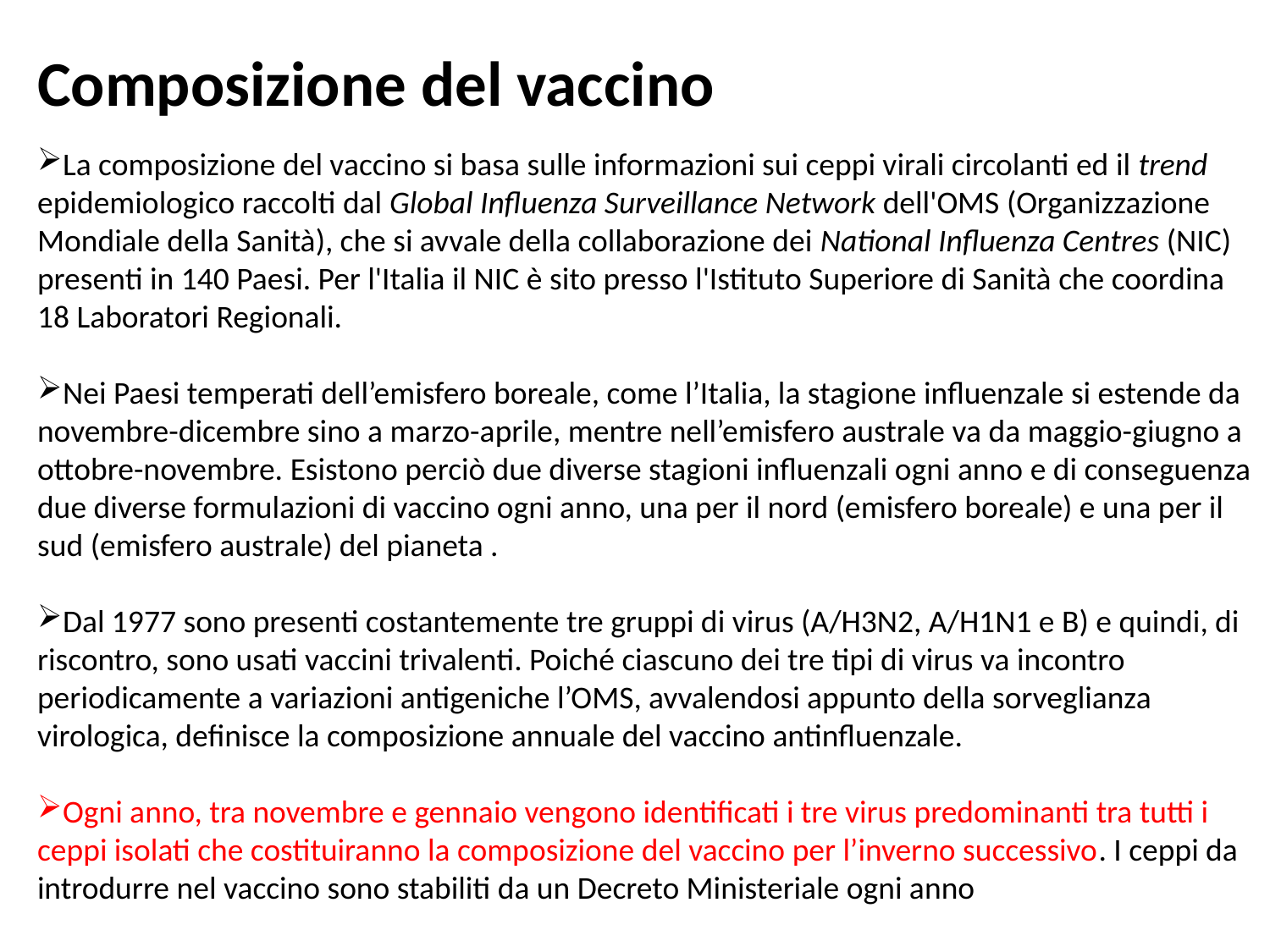

Composizione del vaccino

La composizione del vaccino si basa sulle informazioni sui ceppi virali circolanti ed il trend epidemiologico raccolti dal Global Influenza Surveillance Network dell'OMS (Organizzazione Mondiale della Sanità), che si avvale della collaborazione dei National Influenza Centres (NIC) presenti in 140 Paesi. Per l'Italia il NIC è sito presso l'Istituto Superiore di Sanità che coordina 18 Laboratori Regionali.

Nei Paesi temperati dell’emisfero boreale, come l’Italia, la stagione influenzale si estende da novembre-dicembre sino a marzo-aprile, mentre nell’emisfero australe va da maggio-giugno a ottobre-novembre. Esistono perciò due diverse stagioni influenzali ogni anno e di conseguenza due diverse formulazioni di vaccino ogni anno, una per il nord (emisfero boreale) e una per il sud (emisfero australe) del pianeta .

Dal 1977 sono presenti costantemente tre gruppi di virus (A/H3N2, A/H1N1 e B) e quindi, di riscontro, sono usati vaccini trivalenti. Poiché ciascuno dei tre tipi di virus va incontro periodicamente a variazioni antigeniche l’OMS, avvalendosi appunto della sorveglianza virologica, definisce la composizione annuale del vaccino antinfluenzale.

Ogni anno, tra novembre e gennaio vengono identificati i tre virus predominanti tra tutti i ceppi isolati che costituiranno la composizione del vaccino per l’inverno successivo. I ceppi da introdurre nel vaccino sono stabiliti da un Decreto Ministeriale ogni anno